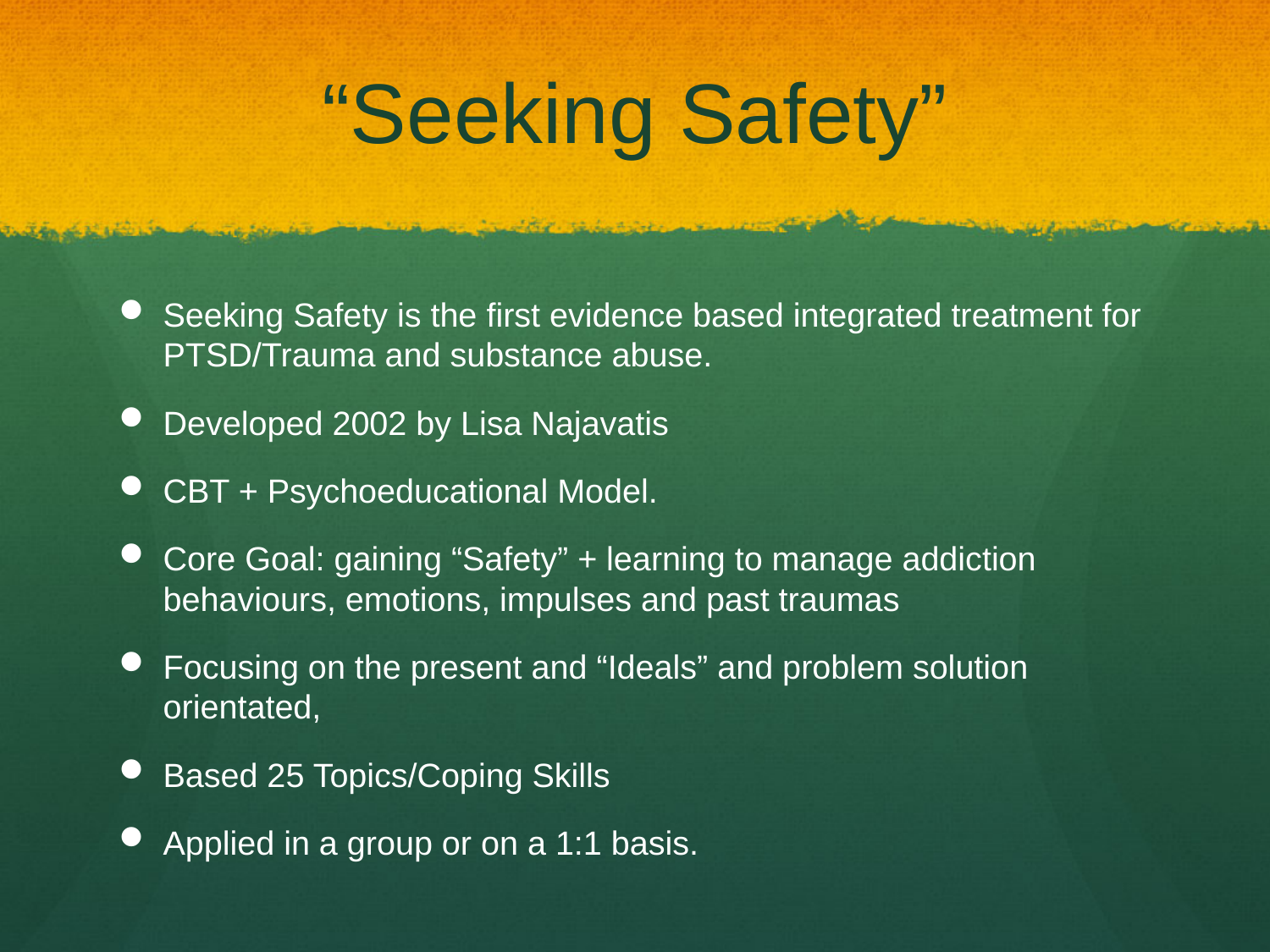

# “Seeking Safety”
Seeking Safety is the first evidence based integrated treatment for PTSD/Trauma and substance abuse.
Developed 2002 by Lisa Najavatis
CBT + Psychoeducational Model.
Core Goal: gaining “Safety” + learning to manage addiction behaviours, emotions, impulses and past traumas
Focusing on the present and “Ideals” and problem solution orientated,
Based 25 Topics/Coping Skills
Applied in a group or on a 1:1 basis.